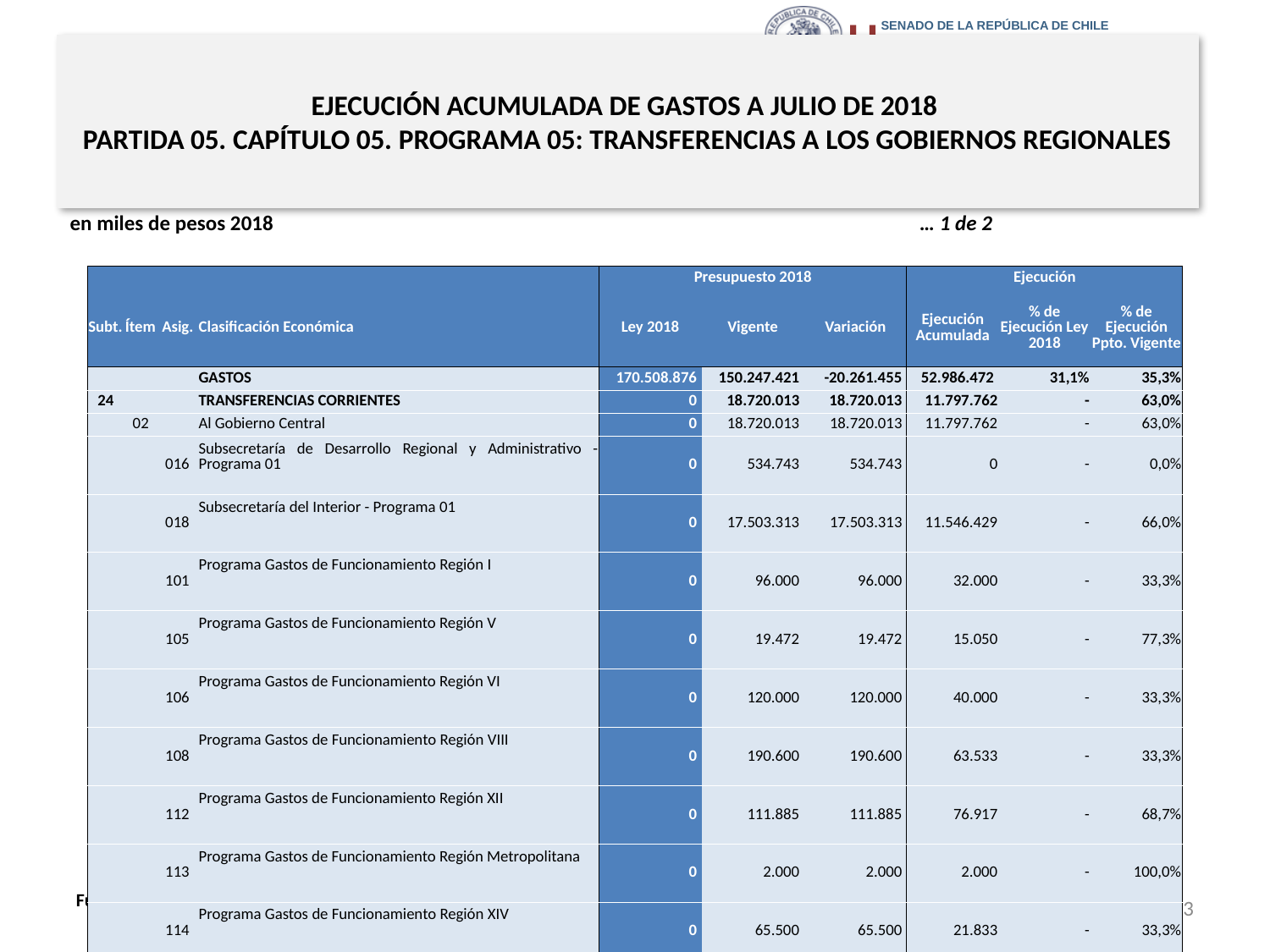

# EJECUCIÓN ACUMULADA DE GASTOS A JULIO DE 2018 PARTIDA 05. CAPÍTULO 05. PROGRAMA 05: TRANSFERENCIAS A LOS GOBIERNOS REGIONALES
en miles de pesos 2018				     	                  … 1 de 2
|  |  |  |  | Presupuesto 2018 |  |  | Ejecución |  |  |
| --- | --- | --- | --- | --- | --- | --- | --- | --- | --- |
| Subt. | Ítem | Asig. | Clasificación Económica | Ley 2018 | Vigente | Variación | Ejecución Acumulada | % de Ejecución Ley 2018 | % de Ejecución Ppto. Vigente |
|  |  |  | GASTOS | 170.508.876 | 150.247.421 | -20.261.455 | 52.986.472 | 31,1% | 35,3% |
| 24 |  |  | TRANSFERENCIAS CORRIENTES | 0 | 18.720.013 | 18.720.013 | 11.797.762 | - | 63,0% |
|  | 02 |  | Al Gobierno Central | 0 | 18.720.013 | 18.720.013 | 11.797.762 | - | 63,0% |
|  |  | 016 | Subsecretaría de Desarrollo Regional y Administrativo - Programa 01 | 0 | 534.743 | 534.743 | 0 | - | 0,0% |
|  |  | 018 | Subsecretaría del Interior - Programa 01 | 0 | 17.503.313 | 17.503.313 | 11.546.429 | - | 66,0% |
|  |  | 101 | Programa Gastos de Funcionamiento Región I | 0 | 96.000 | 96.000 | 32.000 | - | 33,3% |
|  |  | 105 | Programa Gastos de Funcionamiento Región V | 0 | 19.472 | 19.472 | 15.050 | - | 77,3% |
|  |  | 106 | Programa Gastos de Funcionamiento Región VI | 0 | 120.000 | 120.000 | 40.000 | - | 33,3% |
|  |  | 108 | Programa Gastos de Funcionamiento Región VIII | 0 | 190.600 | 190.600 | 63.533 | - | 33,3% |
|  |  | 112 | Programa Gastos de Funcionamiento Región XII | 0 | 111.885 | 111.885 | 76.917 | - | 68,7% |
|  |  | 113 | Programa Gastos de Funcionamiento Región Metropolitana | 0 | 2.000 | 2.000 | 2.000 | - | 100,0% |
|  |  | 114 | Programa Gastos de Funcionamiento Región XIV | 0 | 65.500 | 65.500 | 21.833 | - | 33,3% |
|  |  | 115 | Programa Gastos de Funcionamiento Región XV | 0 | 76.500 | 76.500 | 0 | - | 0,0% |
| 33 |  |  | TRANSFERENCIAS DE CAPITAL | 170.508.876 | 127.644.302 | -42.864.574 | 41.188.710 | 24,2% | 32,3% |
|  | 02 |  | Al Gobierno Central | 28.252.457 | 77.428.325 | 49.175.868 | 41.188.710 | 145,8% | 53,2% |
|  |  | 001 | Programa Inversión Regional Región I | 1.539.000 | 5.741.255 | 4.202.255 | 4.369.674 | 283,9% | 76,1% |
|  |  | 002 | Programa Inversión Regional Región II | 2.052.000 | 4.008.817 | 1.956.817 | 2.902.306 | 141,4% | 72,4% |
|  |  | 003 | Programa Inversión Regional Región III | 974.700 | 6.163.519 | 5.188.819 | 0 | 0,0% | 0,0% |
|  |  | 004 | Programa Inversión Regional Región IV | 2.565.000 | 7.663.863 | 5.098.863 | 5.451.000 | 212,5% | 71,1% |
|  |  | 005 | Programa Inversión Regional Región V | 2.667.600 | 7.980.899 | 5.313.299 | 3.703.595 | 138,8% | 46,4% |
|  |  | 006 | Programa Inversión Regional Región VI | 410.400 | 2.242.102 | 1.831.702 | 1.410.277 | 343,6% | 62,9% |
13